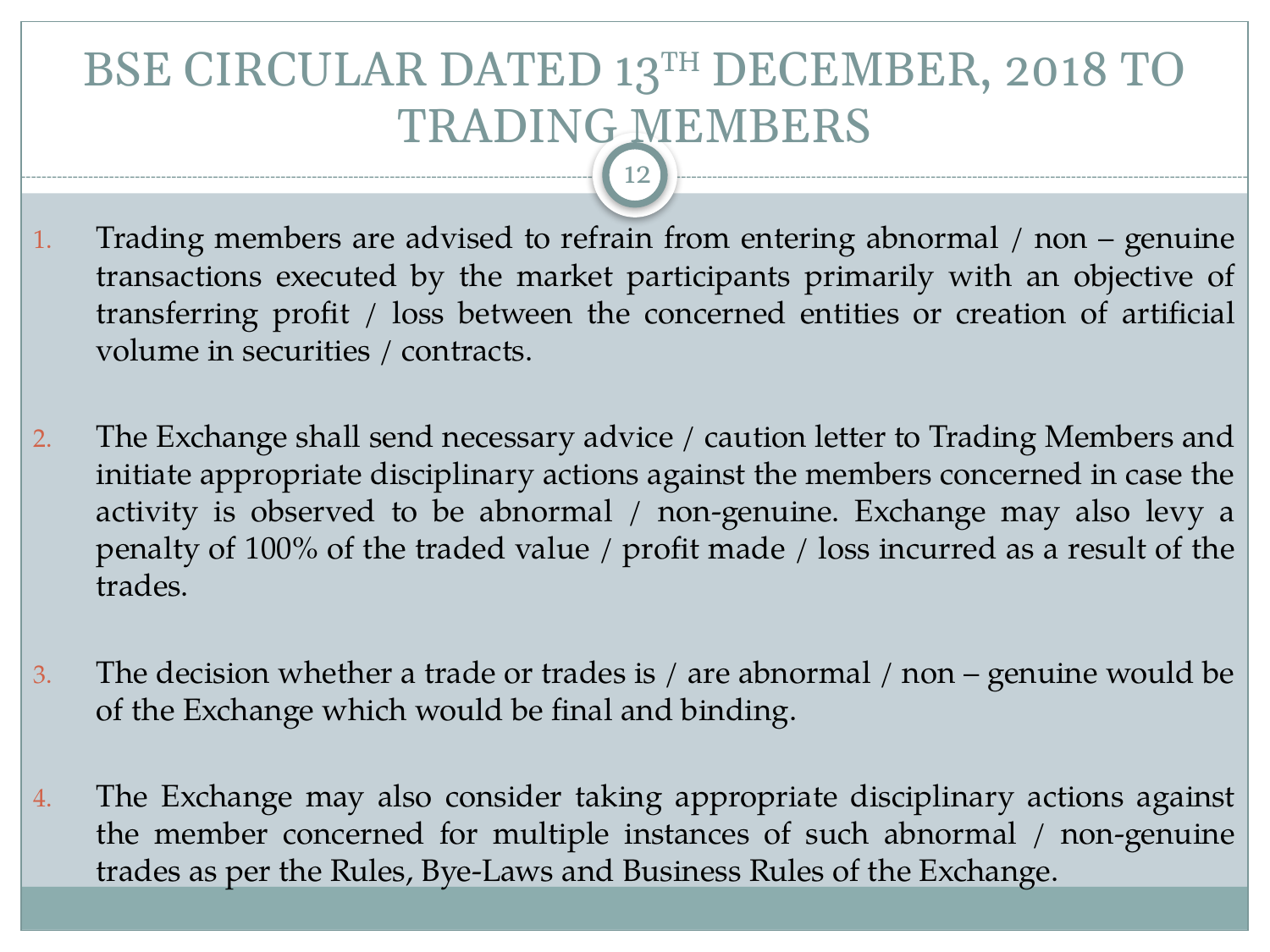

# BSE CIRCULAR DATED 13TH DECEMBER, 2018 TO TRADING MEMBERS
12
Trading members are advised to refrain from entering abnormal / non – genuine transactions executed by the market participants primarily with an objective of transferring profit / loss between the concerned entities or creation of artificial volume in securities / contracts.

The Exchange shall send necessary advice / caution letter to Trading Members and initiate appropriate disciplinary actions against the members concerned in case the activity is observed to be abnormal / non-genuine. Exchange may also levy a penalty of 100% of the traded value / profit made / loss incurred as a result of the trades.

The decision whether a trade or trades is / are abnormal / non – genuine would be of the Exchange which would be final and binding.

The Exchange may also consider taking appropriate disciplinary actions against the member concerned for multiple instances of such abnormal / non-genuine trades as per the Rules, Bye-Laws and Business Rules of the Exchange.